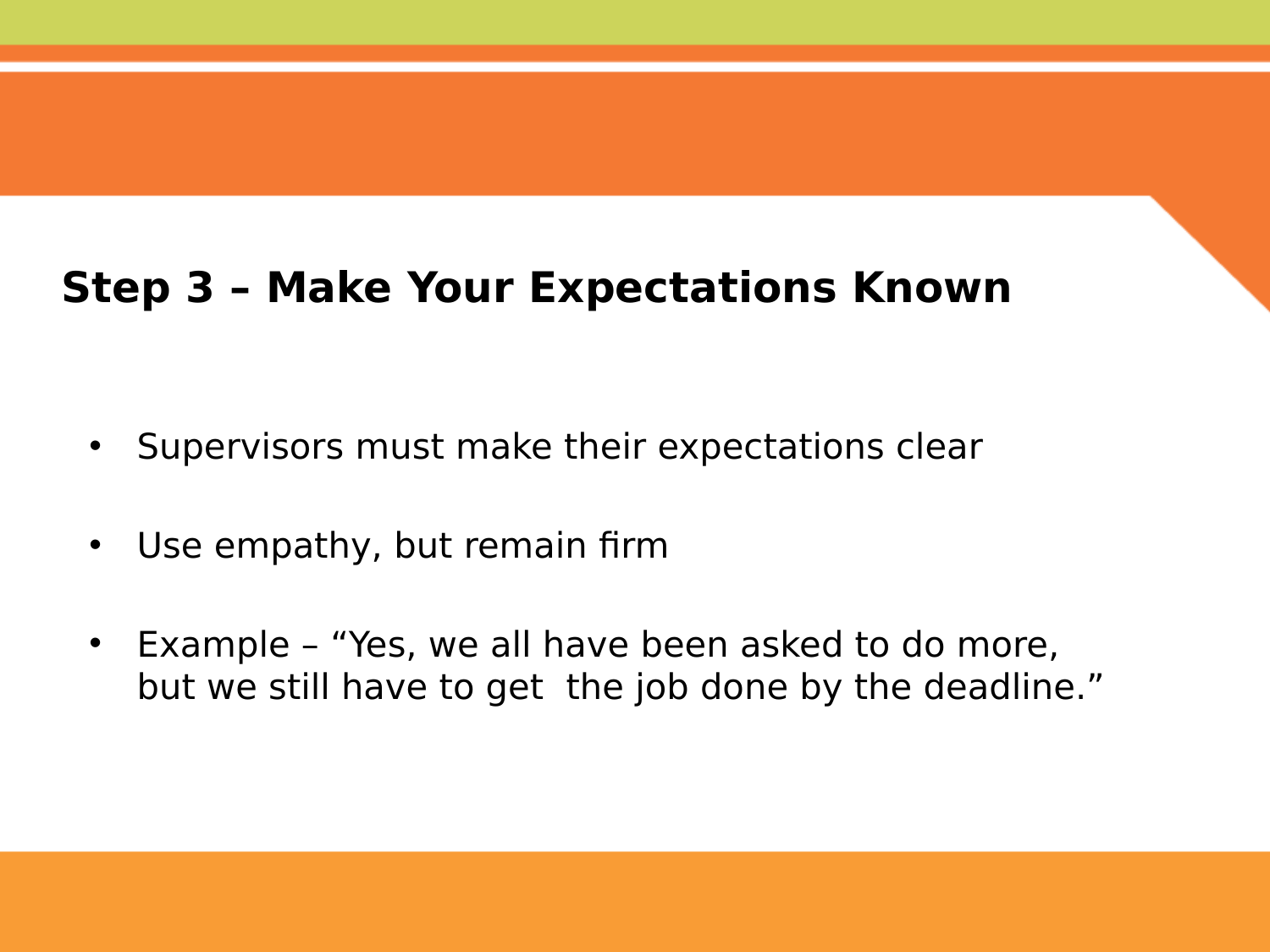

Step 3 – Make Your Expectations Known

Supervisors must make their expectations clear

Use empathy, but remain firm

Example – “Yes, we all have been asked to do more, but we still have to get  the job done by the deadline.”